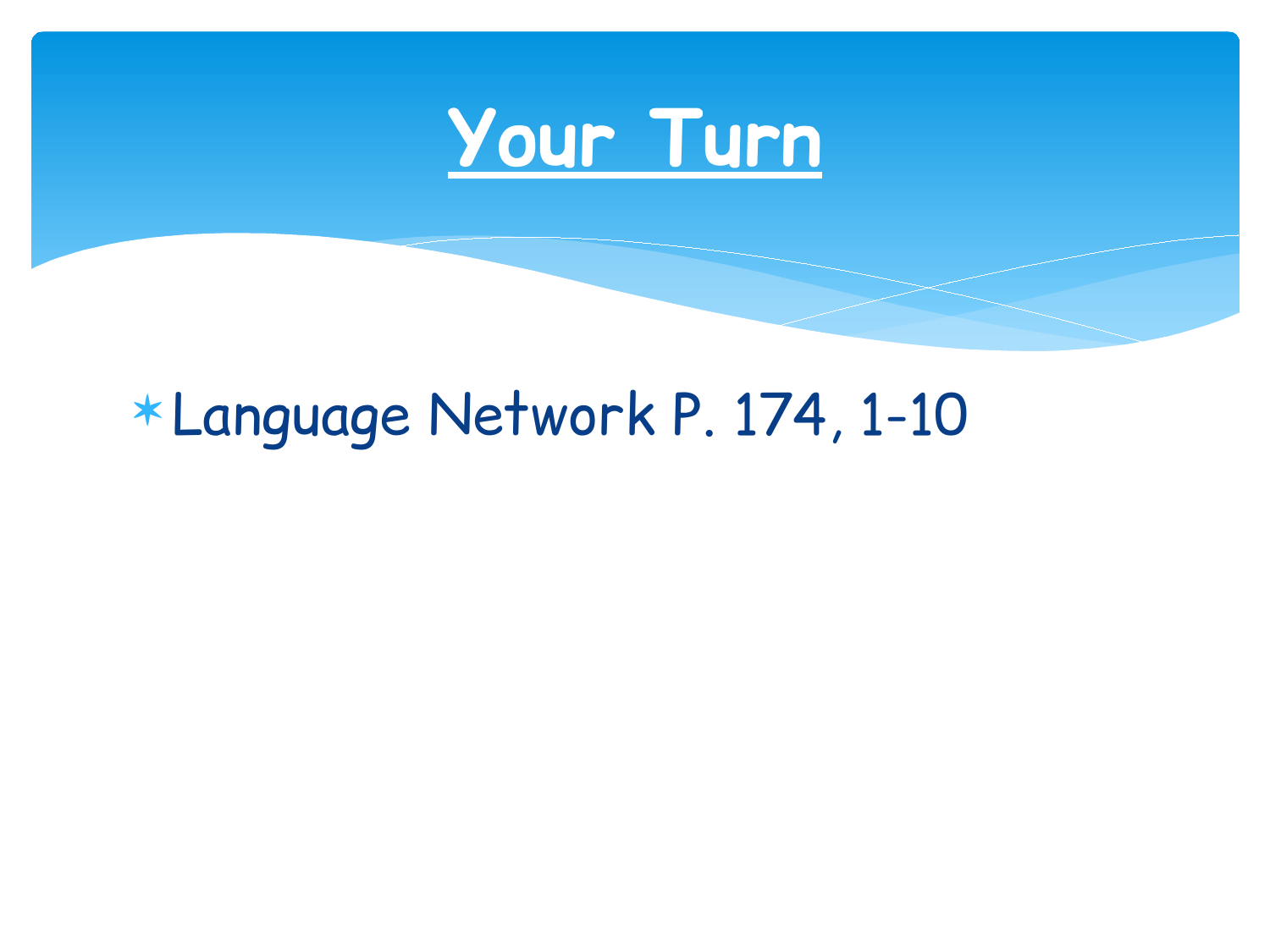

# Your Turn
Language Network P. 174, 1-10